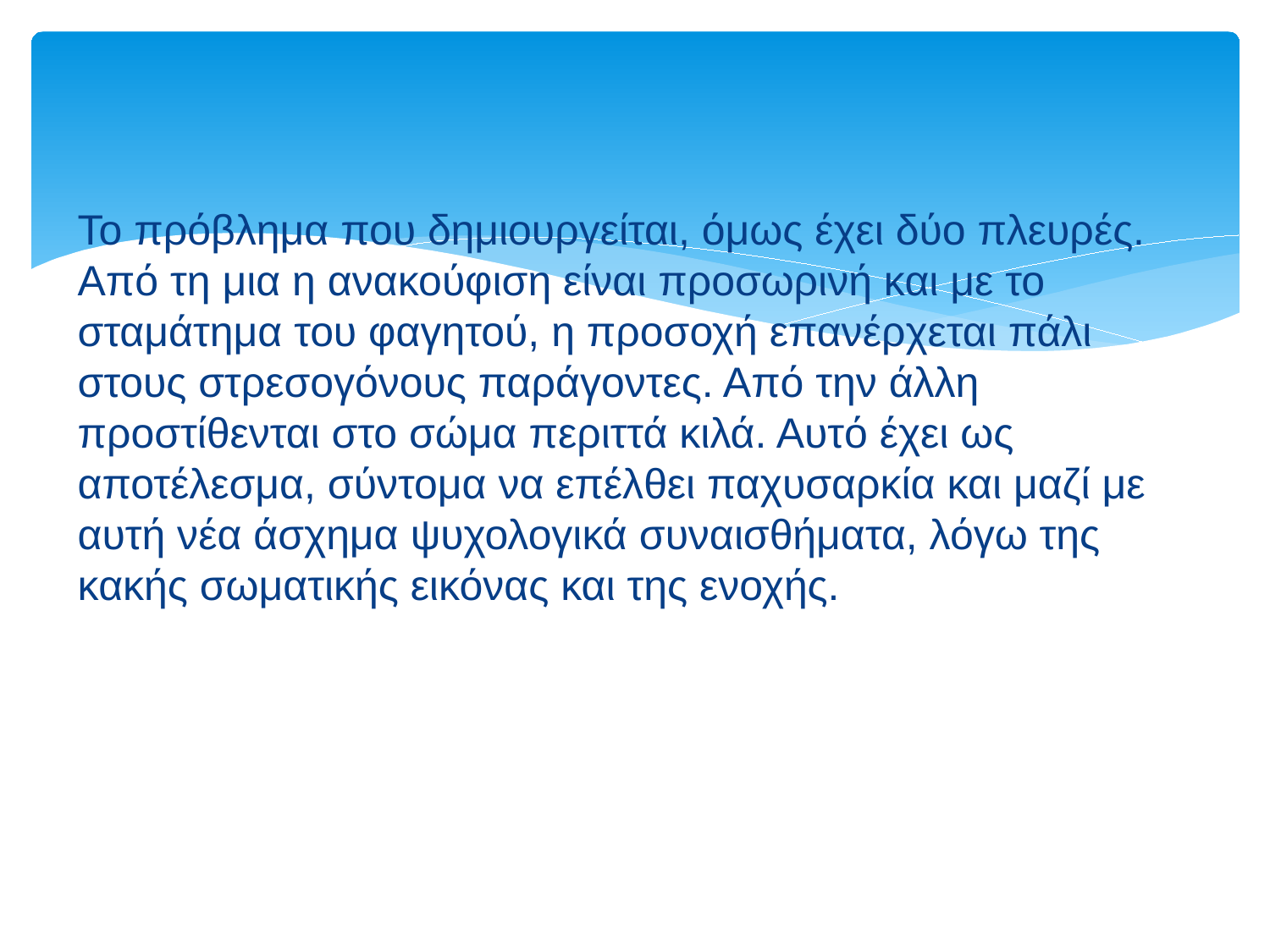

Το πρόβλημα που δημιουργείται, όμως έχει δύο πλευρές. Από τη μια η ανακούφιση είναι προσωρινή και με το σταμάτημα του φαγητού, η προσοχή επανέρχεται πάλι στους στρεσογόνους παράγοντες. Από την άλλη προστίθενται στο σώμα περιττά κιλά. Αυτό έχει ως αποτέλεσμα, σύντομα να επέλθει παχυσαρκία και μαζί με αυτή νέα άσχημα ψυχολογικά συναισθήματα, λόγω της κακής σωματικής εικόνας και της ενοχής.